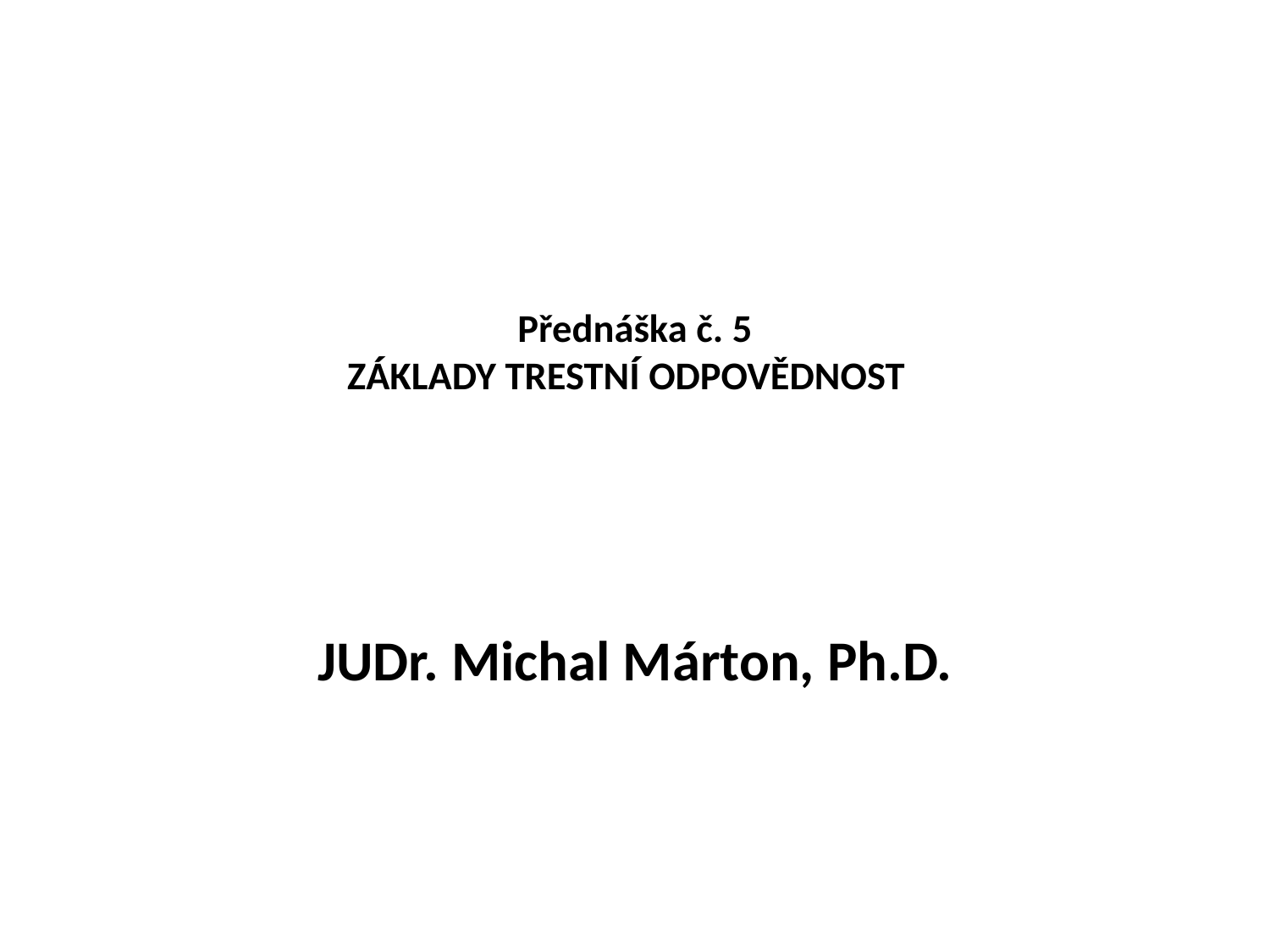

# Přednáška č. 5 ZÁKLADY TRESTNÍ ODPOVĚDNOST

JUDr. Michal Márton, Ph.D.